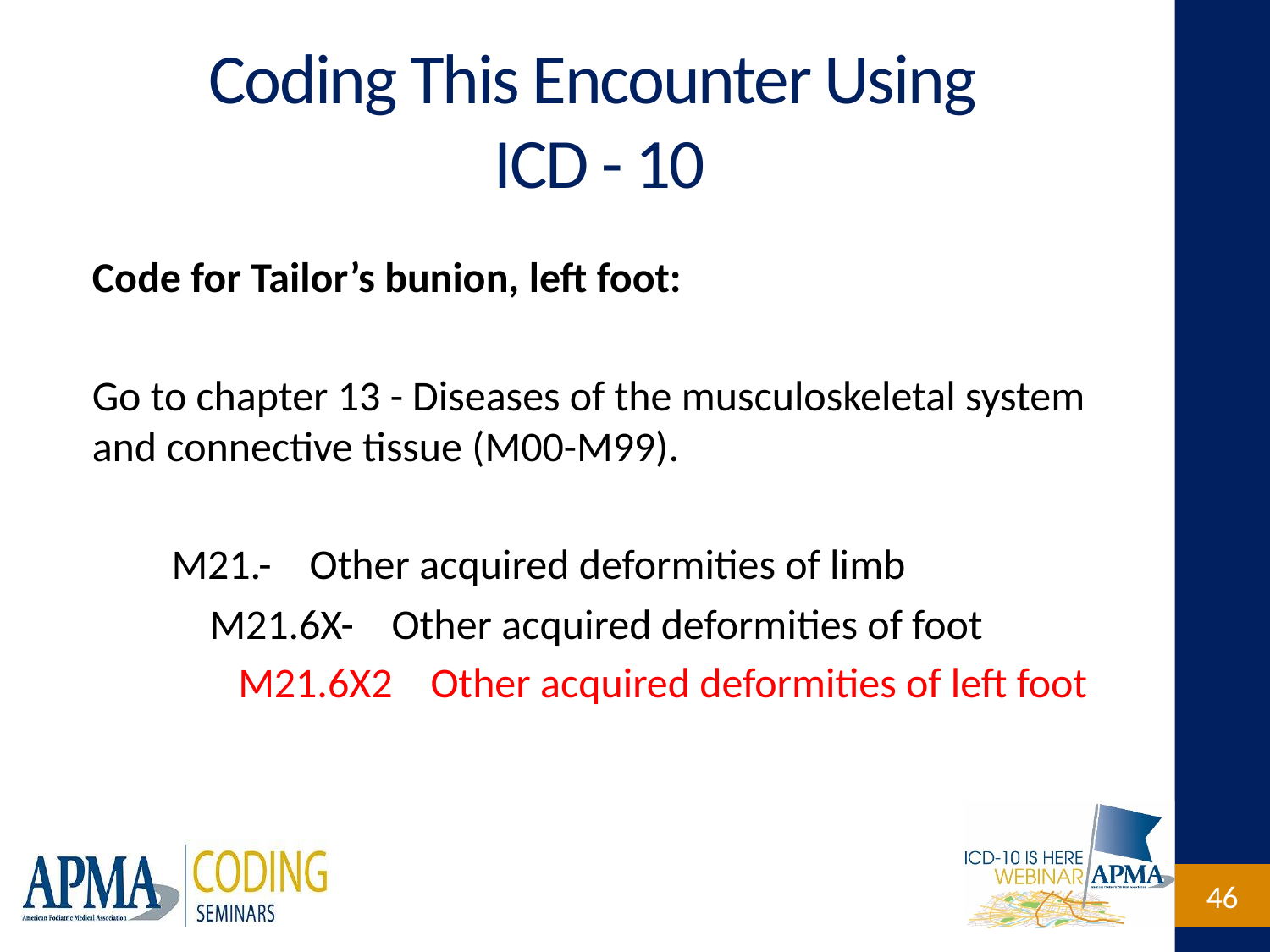

# Coding This Encounter Using ICD - 10
Code for Tailor’s bunion, left foot:

Go to chapter 13 - Diseases of the musculoskeletal system and connective tissue (M00-M99).

          M21.-    Other acquired deformities of limb
              M21.6X-    Other acquired deformities of foot
                 M21.6X2    Other acquired deformities of left foot